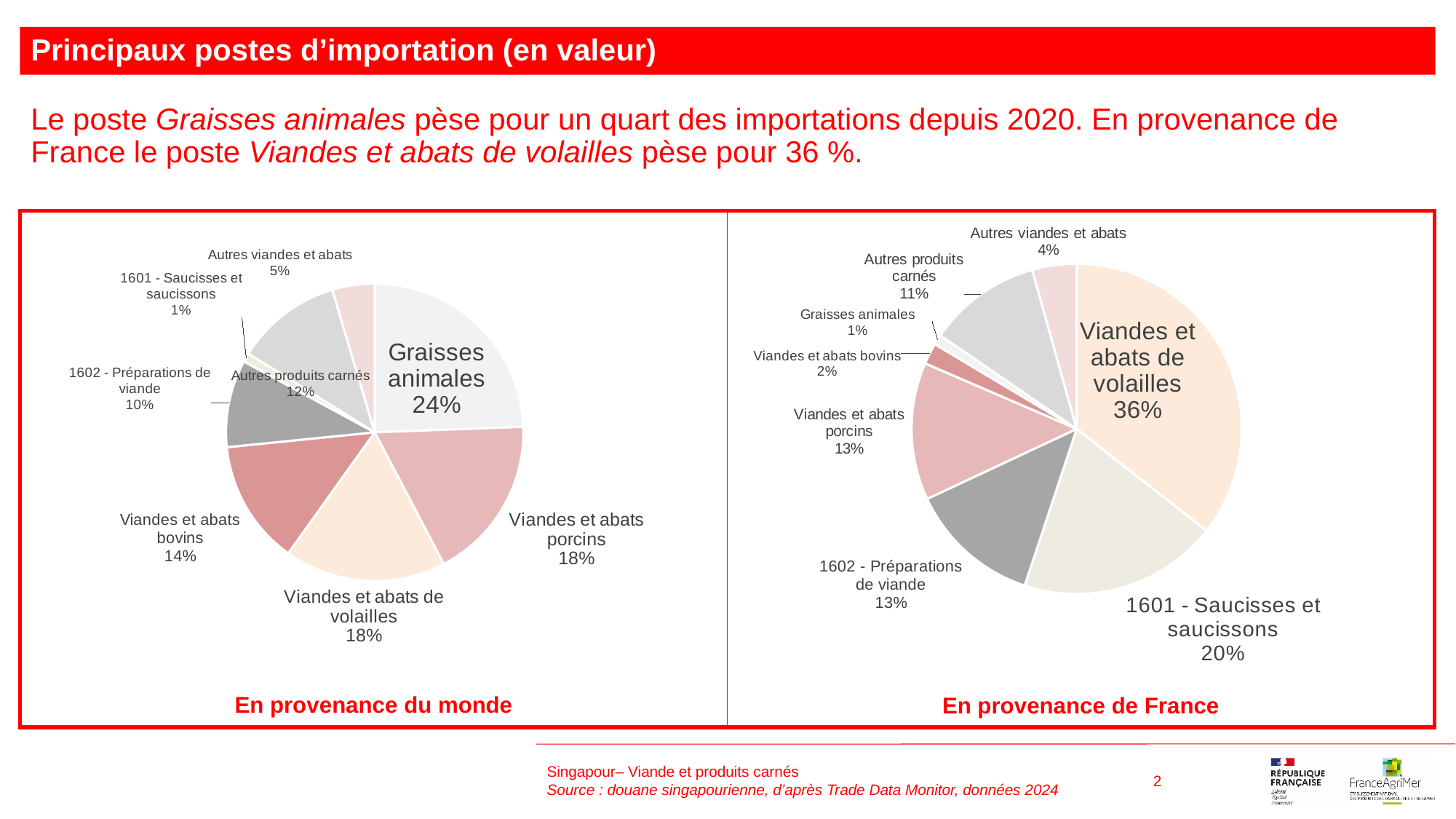

Principaux postes d’importation (en valeur)
Le poste Graisses animales pèse pour un quart des importations depuis 2020. En provenance de France le poste Viandes et abats de volailles pèse pour 36 %.

### Chart

| Category |  |
|---|---|
| Graisses animales | 0.2441428965328424 |
| Viandes et abats porcins | 0.17905210049283424 |
| Viandes et abats de volailles | 0.17555151311354056 |
| Viandes et abats bovins | 0.13519375228368424 |
| 1602 - Préparations de viande | 0.09500200027366125 |
| 1601 - Saucisses et saucissons | 0.009822894014548608 |
| Autres produits carnés | 0.11516619789575532 |
| Autres viandes et abats | 0.04606864539313338 |

### Chart

| Category |  |
|---|---|
| Viandes et abats de volailles | 0.3559312357329222 |
| 1601 - Saucisses et saucissons | 0.19509672070571507 |
| 1602 - Préparations de viande | 0.12924542281194373 |
| Viandes et abats porcins | 0.13463080507115485 |
| Viandes et abats bovins | 0.020786909645435565 |
| Graisses animales | 0.010000670564380745 |
| Autres produits carnés | 0.11088696441600876 |
| Autres viandes et abats | 0.04342127105243907 |
Singapour– Viande et produits carnés
Source : douane singapourienne, d’après Trade Data Monitor, données 2024
2